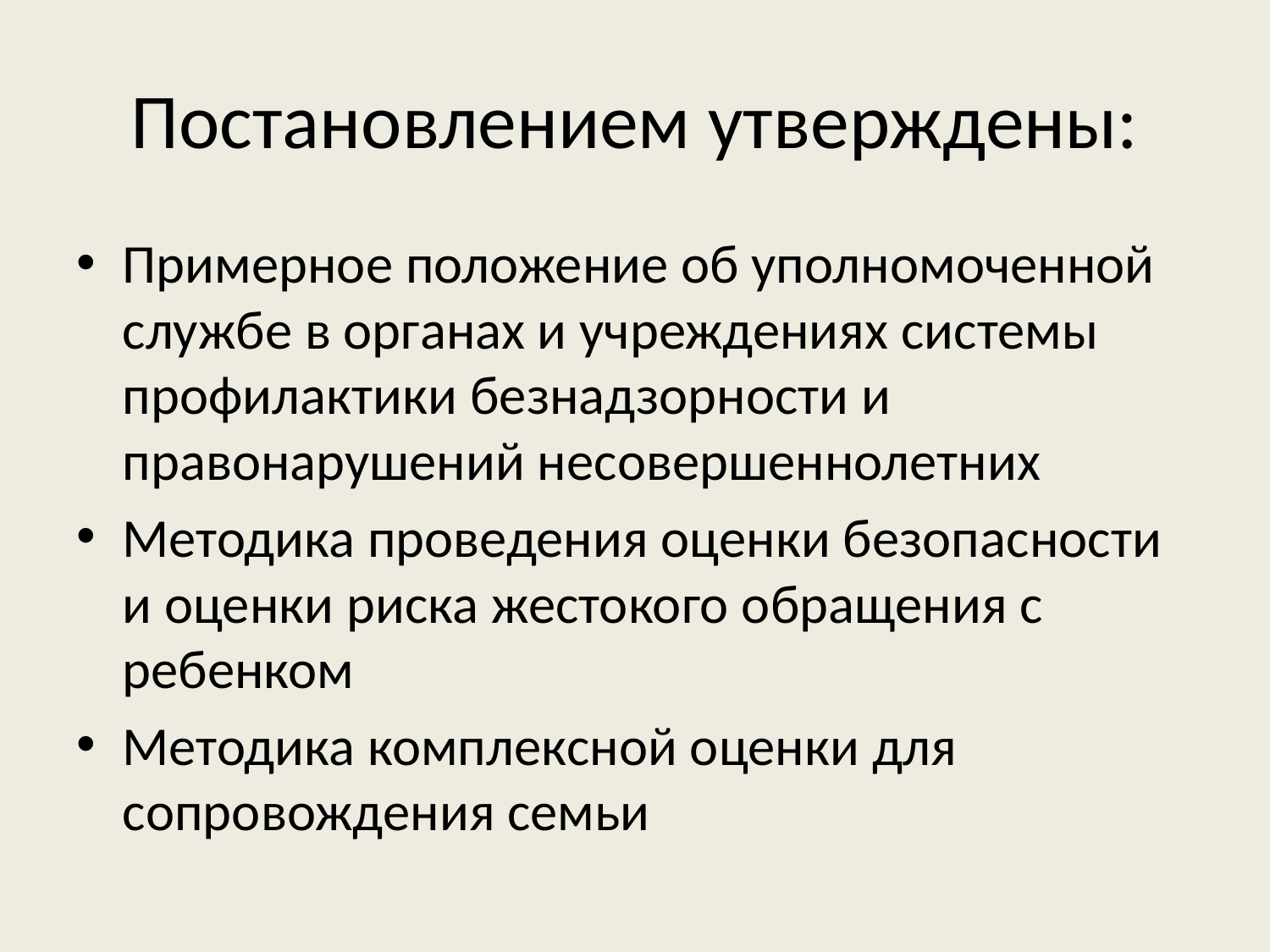

# Постановлением утверждены:
Примерное положение об уполномоченной службе в органах и учреждениях системы профилактики безнадзорности и правонарушений несовершеннолетних
Методика проведения оценки безопасности и оценки риска жестокого обращения с ребенком
Методика комплексной оценки для сопровождения семьи